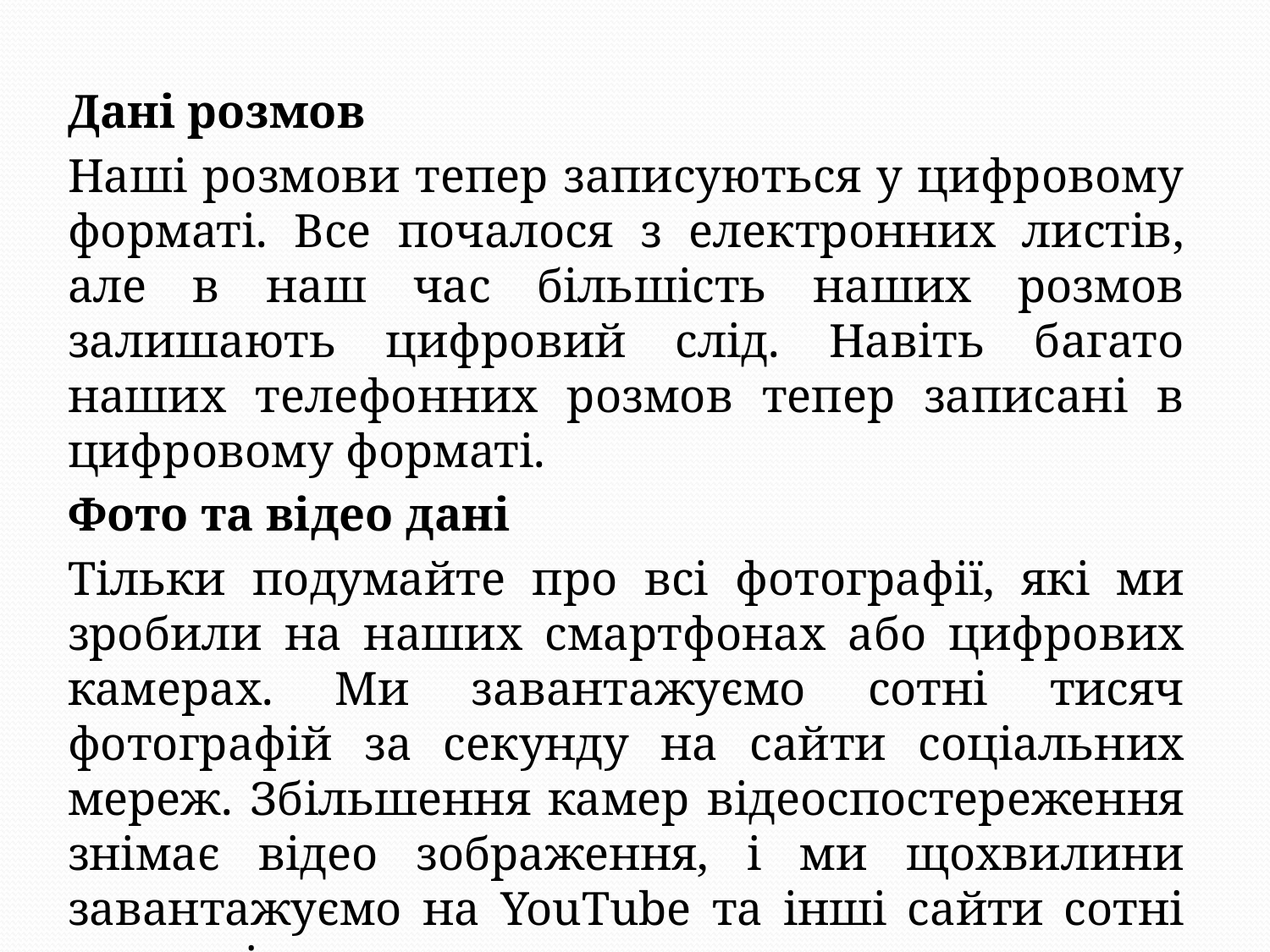

Дані розмов
Наші розмови тепер записуються у цифровому форматі. Все почалося з електронних листів, але в наш час більшість наших розмов залишають цифровий слід. Навіть багато наших телефонних розмов тепер записані в цифровому форматі.
Фото та відео дані
Тільки подумайте про всі фотографії, які ми зробили на наших смартфонах або цифрових камерах. Ми завантажуємо сотні тисяч фотографій за секунду на сайти соціальних мереж. Збільшення камер відеоспостереження знімає відео зображення, і ми щохвилини завантажуємо на YouTube та інші сайти сотні годин відео-даних.